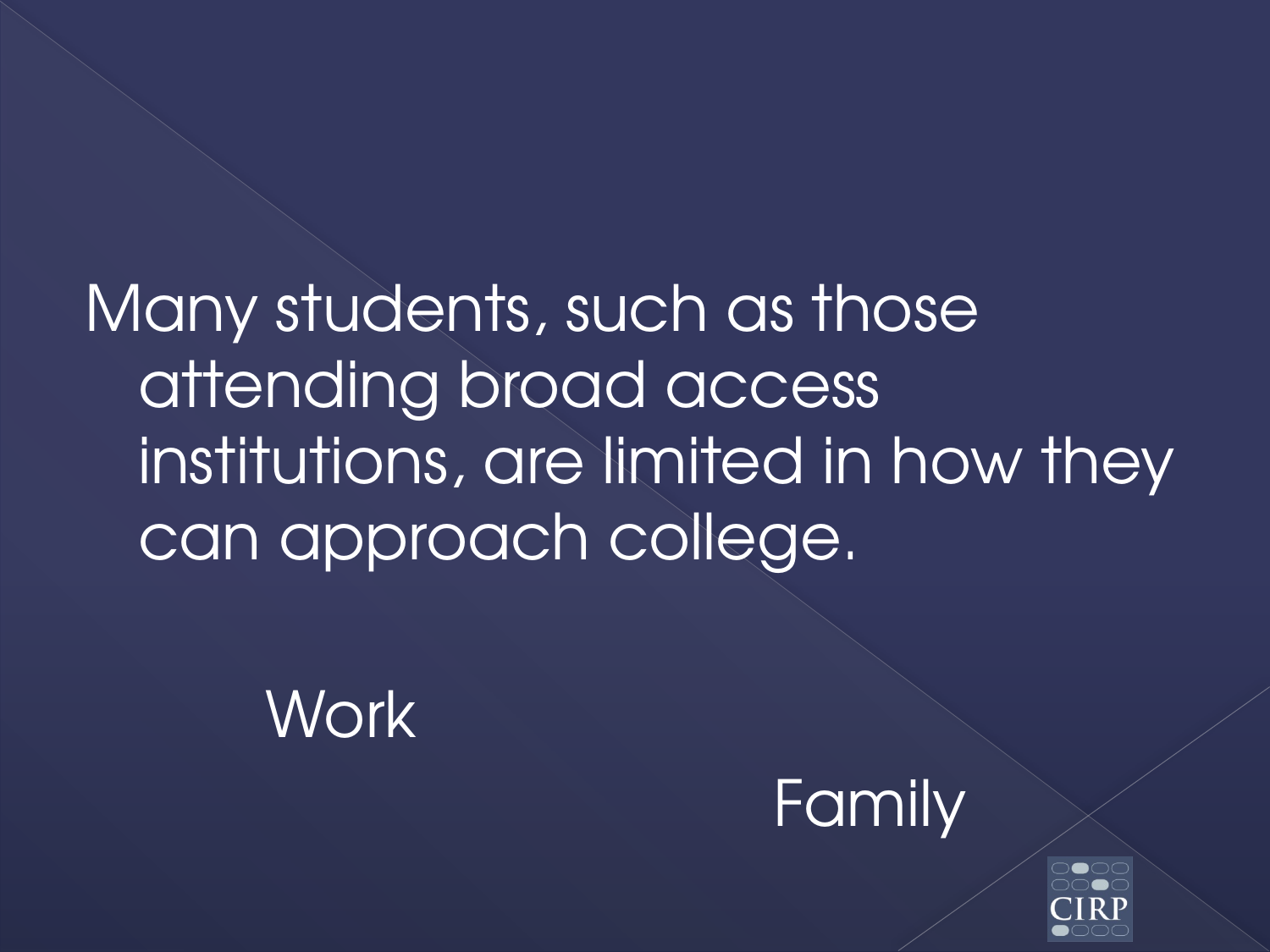

#
Many students, such as those attending broad access institutions, are limited in how they can approach college.

		Work
						Family